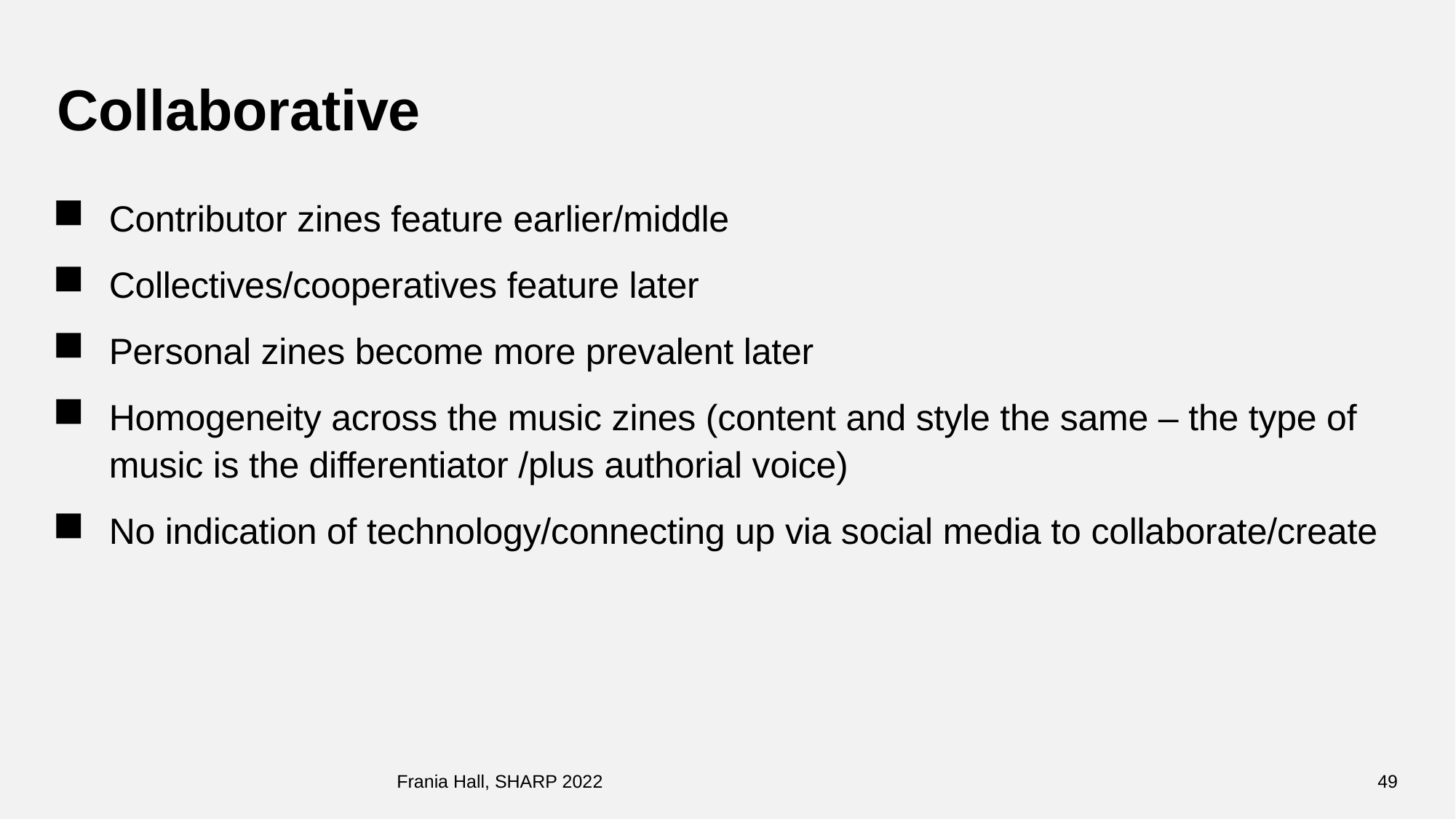

# Collaborative
Contributor zines feature earlier/middle
Collectives/cooperatives feature later
Personal zines become more prevalent later
Homogeneity across the music zines (content and style the same – the type of music is the differentiator /plus authorial voice)
No indication of technology/connecting up via social media to collaborate/create

Frania Hall, SHARP 2022
49